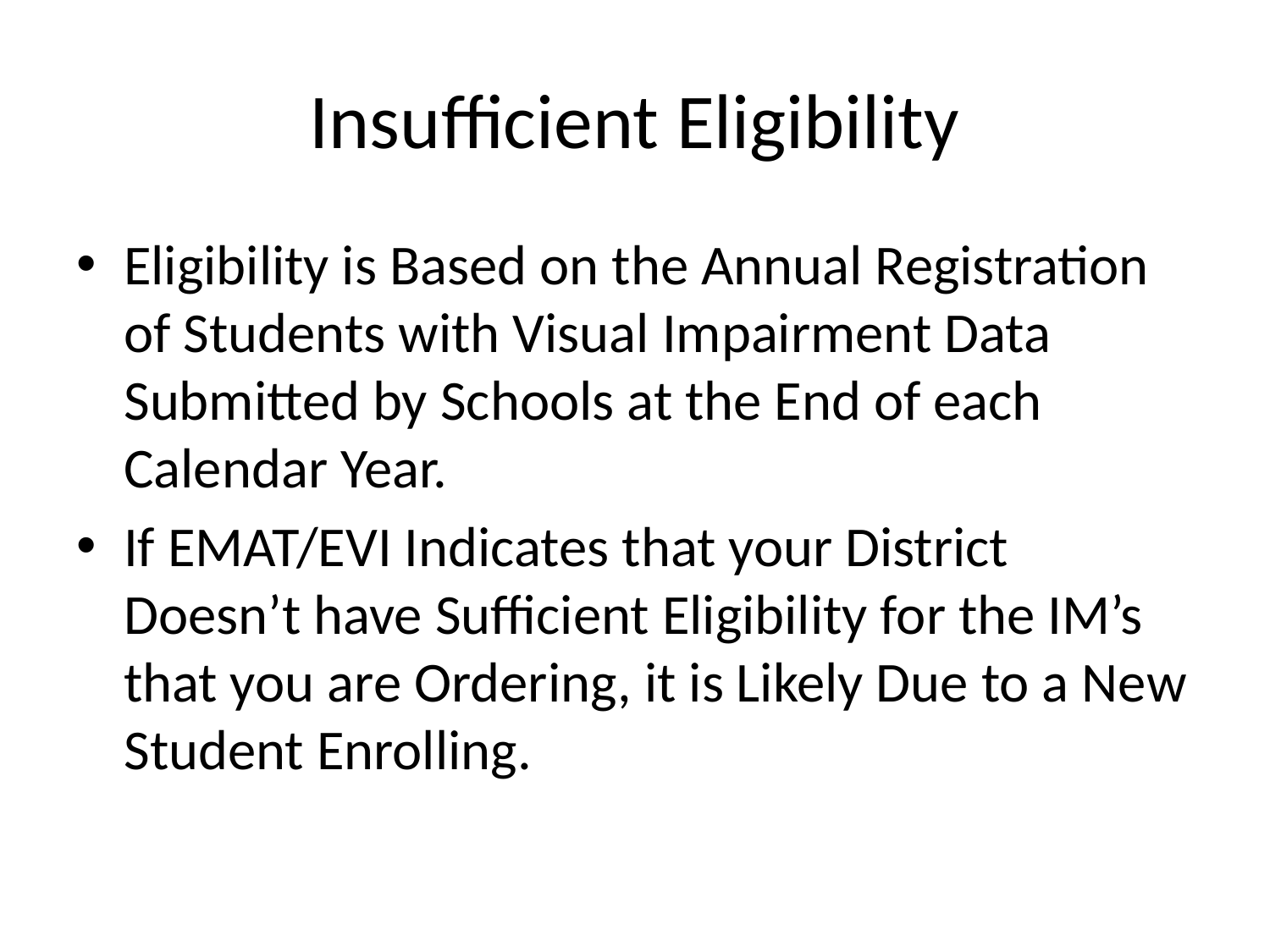

# Insufficient Eligibility
Eligibility is Based on the Annual Registration of Students with Visual Impairment Data Submitted by Schools at the End of each Calendar Year.
If EMAT/EVI Indicates that your District Doesn’t have Sufficient Eligibility for the IM’s that you are Ordering, it is Likely Due to a New Student Enrolling.